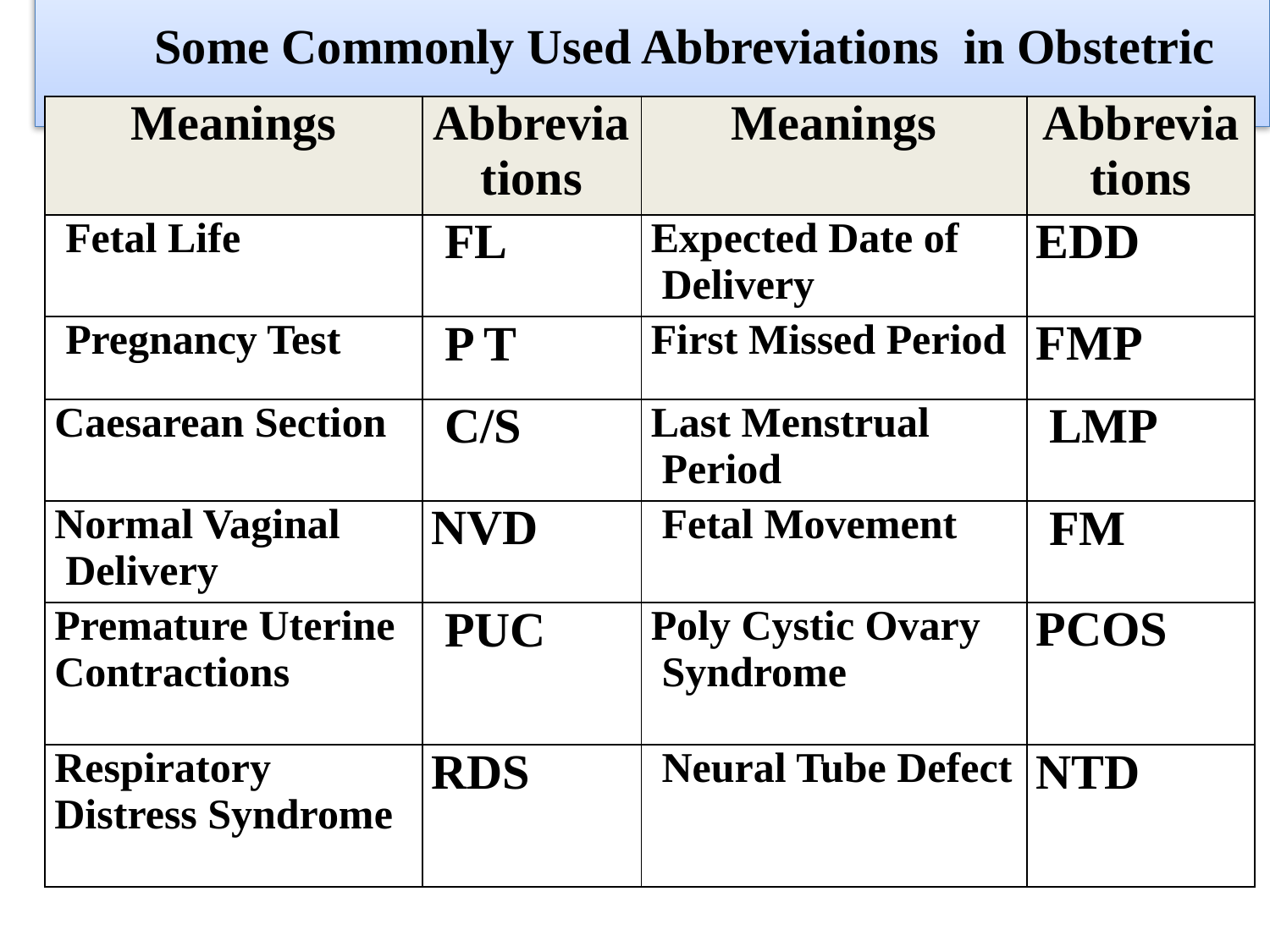

# Some Commonly Used Abbreviations  in Obstetric
| Meanings | Abbreviations | Meanings | Abbreviations |
| --- | --- | --- | --- |
| Fetal Life | FL | Expected Date of Delivery | EDD |
| Pregnancy Test | P T | First Missed Period | FMP |
| Caesarean Section | C/S | Last Menstrual Period | LMP |
| Normal Vaginal Delivery | NVD | Fetal Movement | FM |
| Premature Uterine Contractions | PUC | Poly Cystic Ovary Syndrome | PCOS |
| Respiratory Distress Syndrome | RDS | Neural Tube Defect | NTD |
6